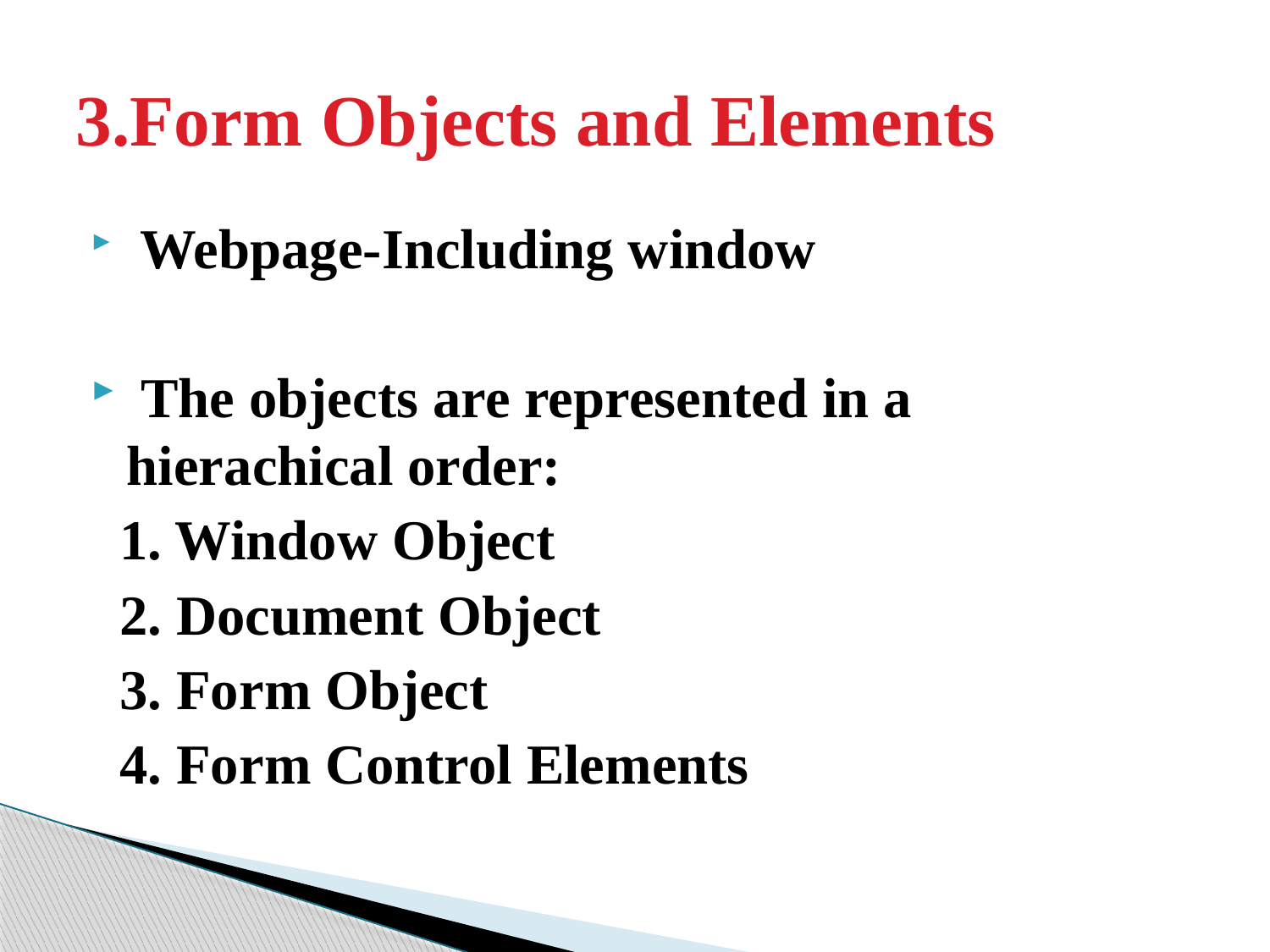

# 3.Form Objects and Elements
 Webpage-Including window

 The objects are represented in a hierachical order:
  1. Window Object
  2. Document Object
  3. Form Object
  4. Form Control Elements